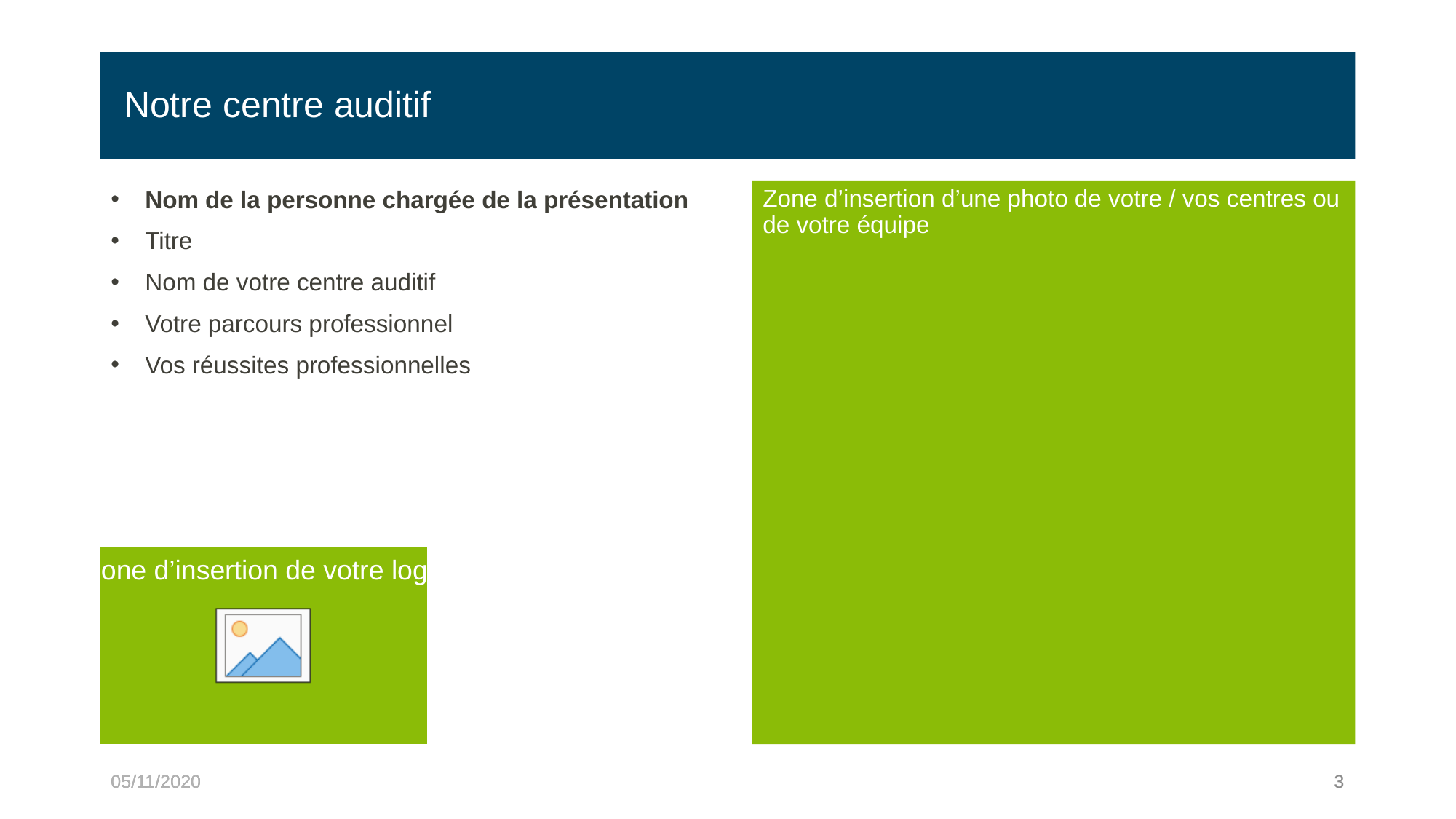

# Notre centre auditif
Zone d’insertion d’une photo de votre / vos centres ou de votre équipe

Nom de la personne chargée de la présentation
Titre
Nom de votre centre auditif
Votre parcours professionnel
Vos réussites professionnelles

05/11/2020
3